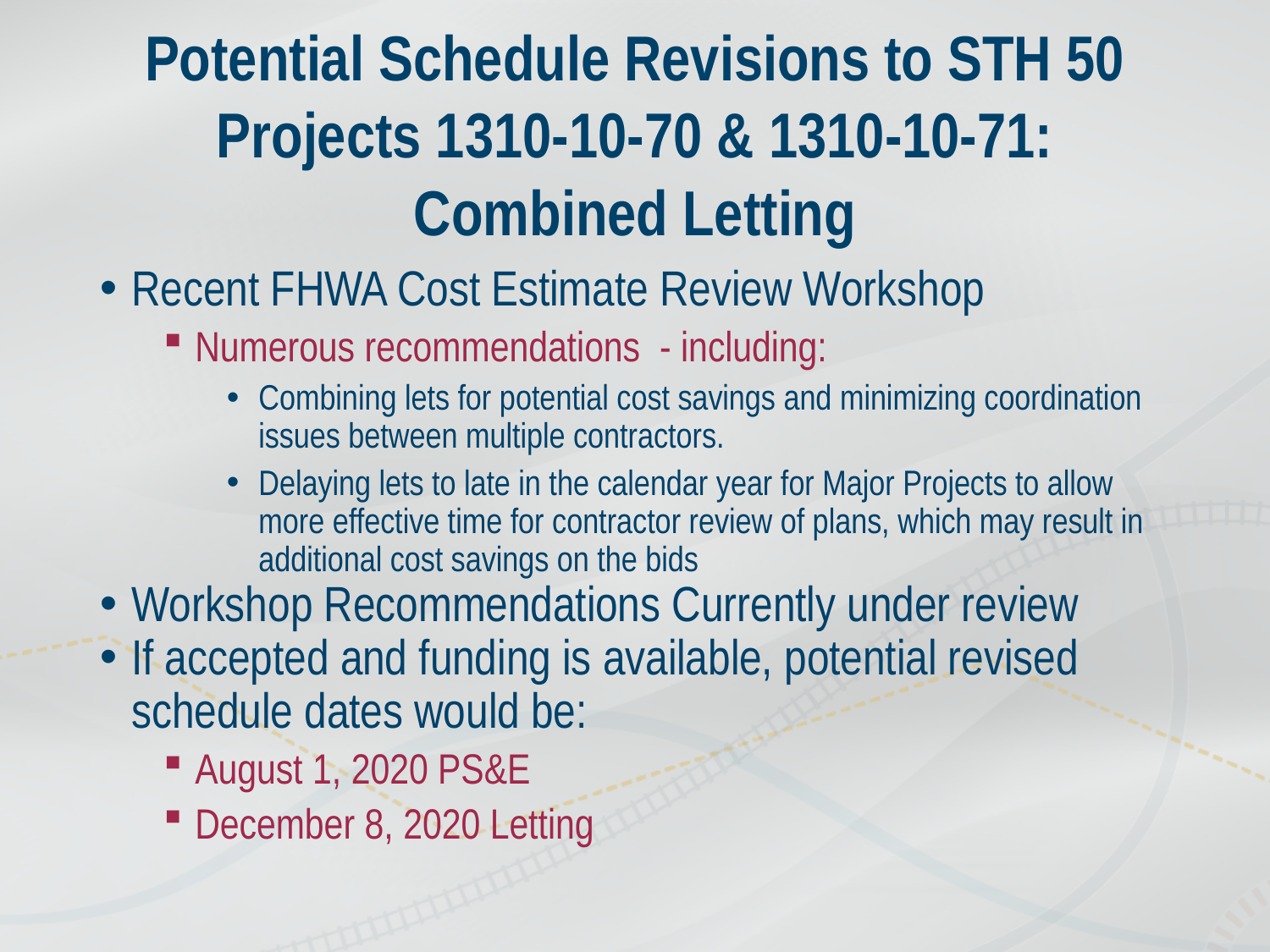

# Potential Schedule Revisions to STH 50 Projects 1310-10-70 & 1310-10-71: Combined Letting
Recent FHWA Cost Estimate Review Workshop
Numerous recommendations  - including:
Combining lets for potential cost savings and minimizing coordination issues between multiple contractors.
Delaying lets to late in the calendar year for Major Projects to allow more effective time for contractor review of plans, which may result in additional cost savings on the bids
Workshop Recommendations Currently under review
If accepted and funding is available, potential revised schedule dates would be:
August 1, 2020 PS&E
December 8, 2020 Letting